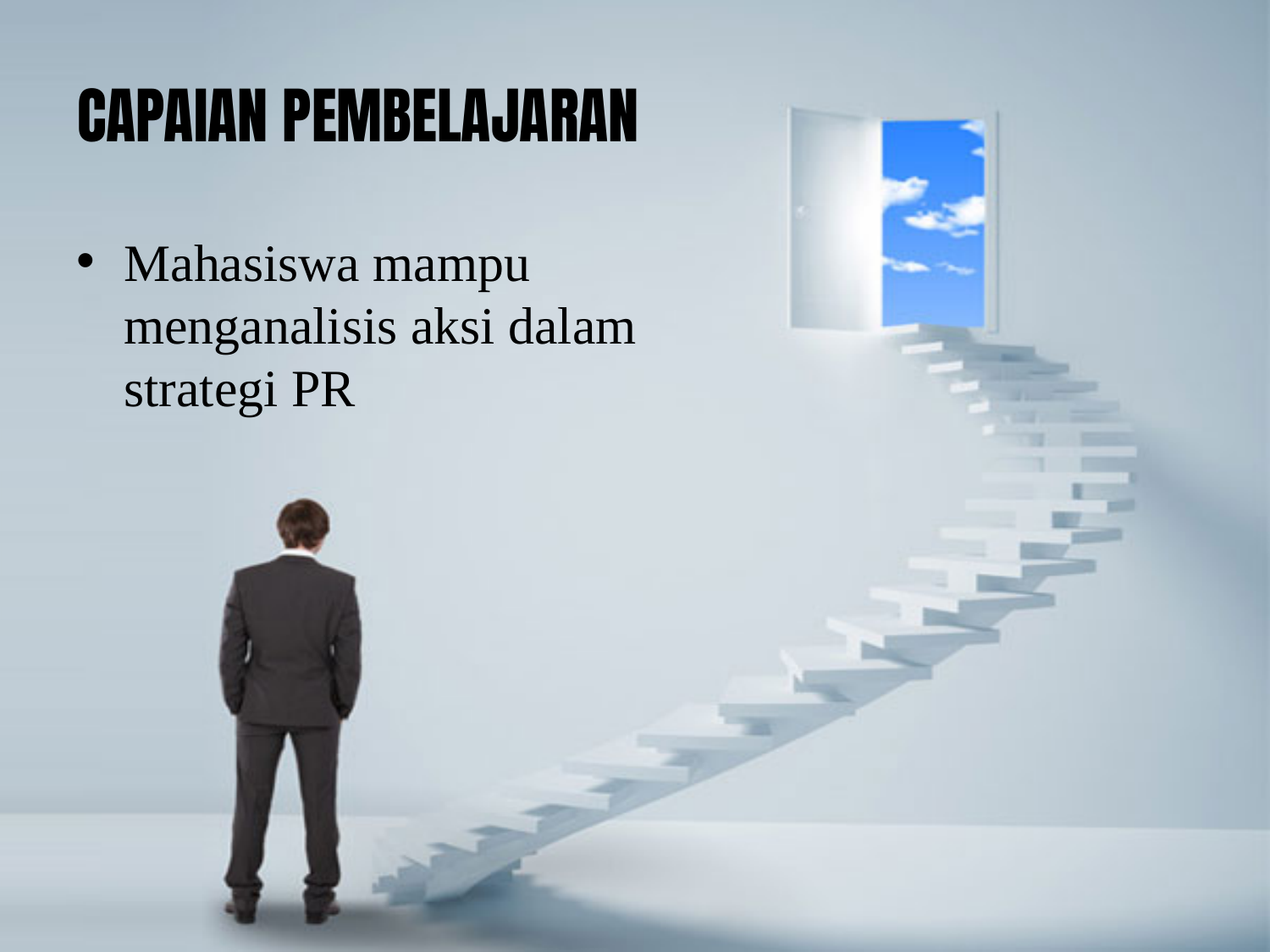

# CAPAIAN PEMBELAJARAN
Mahasiswa mampu menganalisis aksi dalam strategi PR